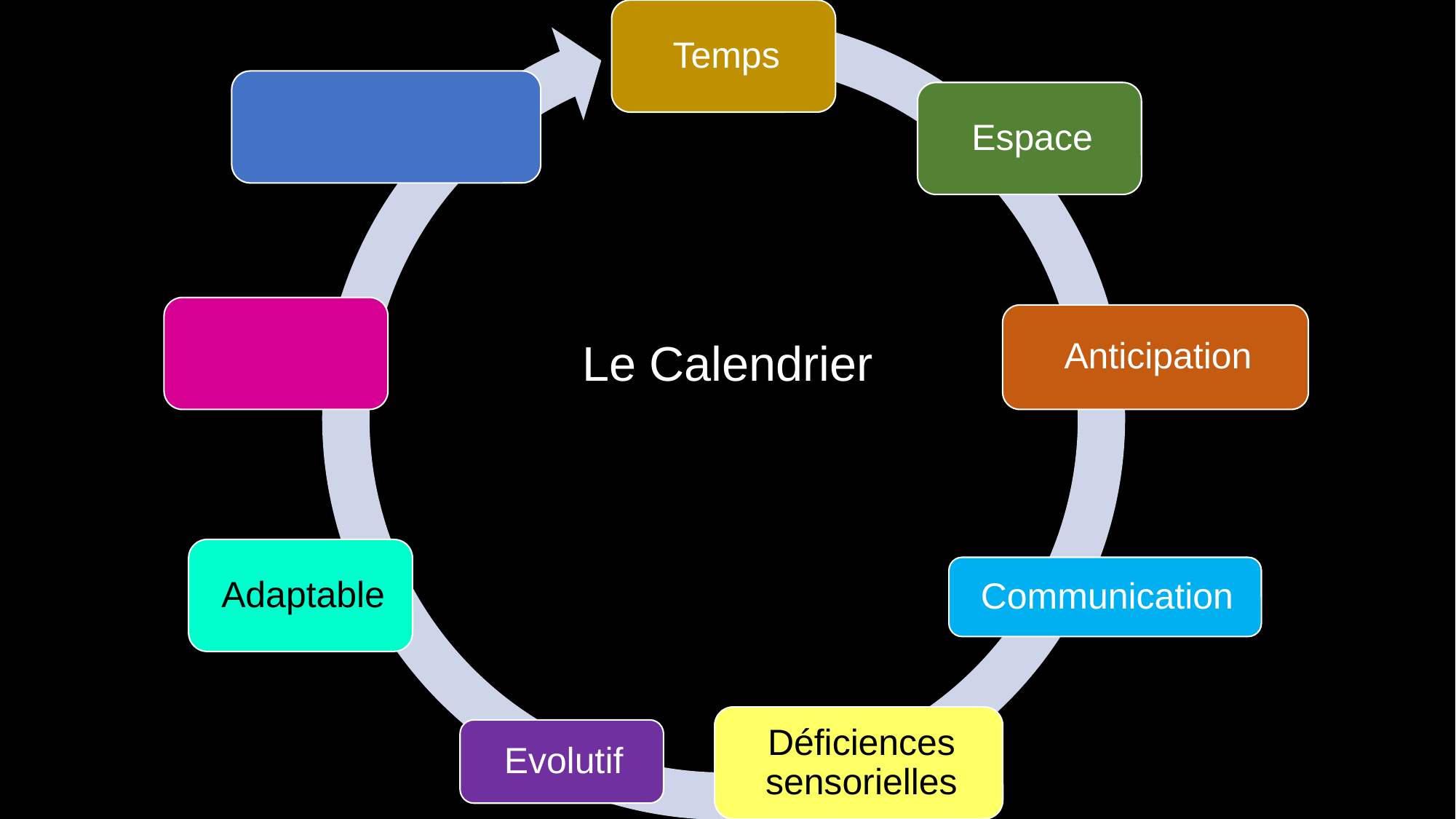

Temps
Espace
Anticipation
Communication
Déficiences sensorielles
Evolutif
Adaptable

Le Calendrier